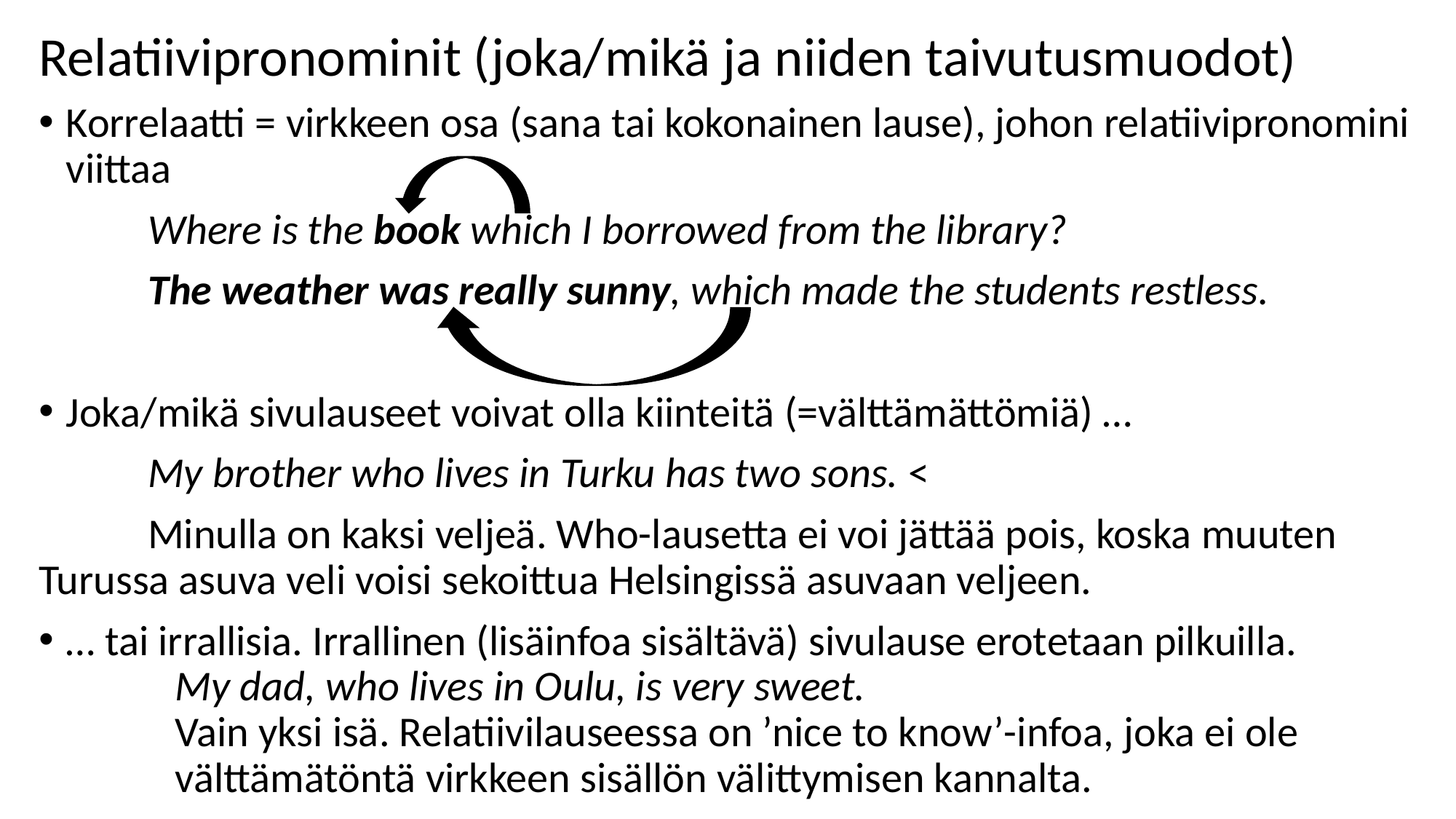

# Relatiivipronominit (joka/mikä ja niiden taivutusmuodot)
Korrelaatti = virkkeen osa (sana tai kokonainen lause), johon relatiivipronomini viittaa
	Where is the book which I borrowed from the library?
	The weather was really sunny, which made the students restless.

Joka/mikä sivulauseet voivat olla kiinteitä (=välttämättömiä) …
	My brother who lives in Turku has two sons. <
	Minulla on kaksi veljeä. Who-lausetta ei voi jättää pois, koska muuten 	Turussa asuva veli voisi sekoittua Helsingissä asuvaan veljeen.
… tai irrallisia. Irrallinen (lisäinfoa sisältävä) sivulause erotetaan pilkuilla.
	My dad, who lives in Oulu, is very sweet.
	Vain yksi isä. Relatiivilauseessa on ’nice to know’-infoa, joka ei ole
	välttämätöntä virkkeen sisällön välittymisen kannalta.